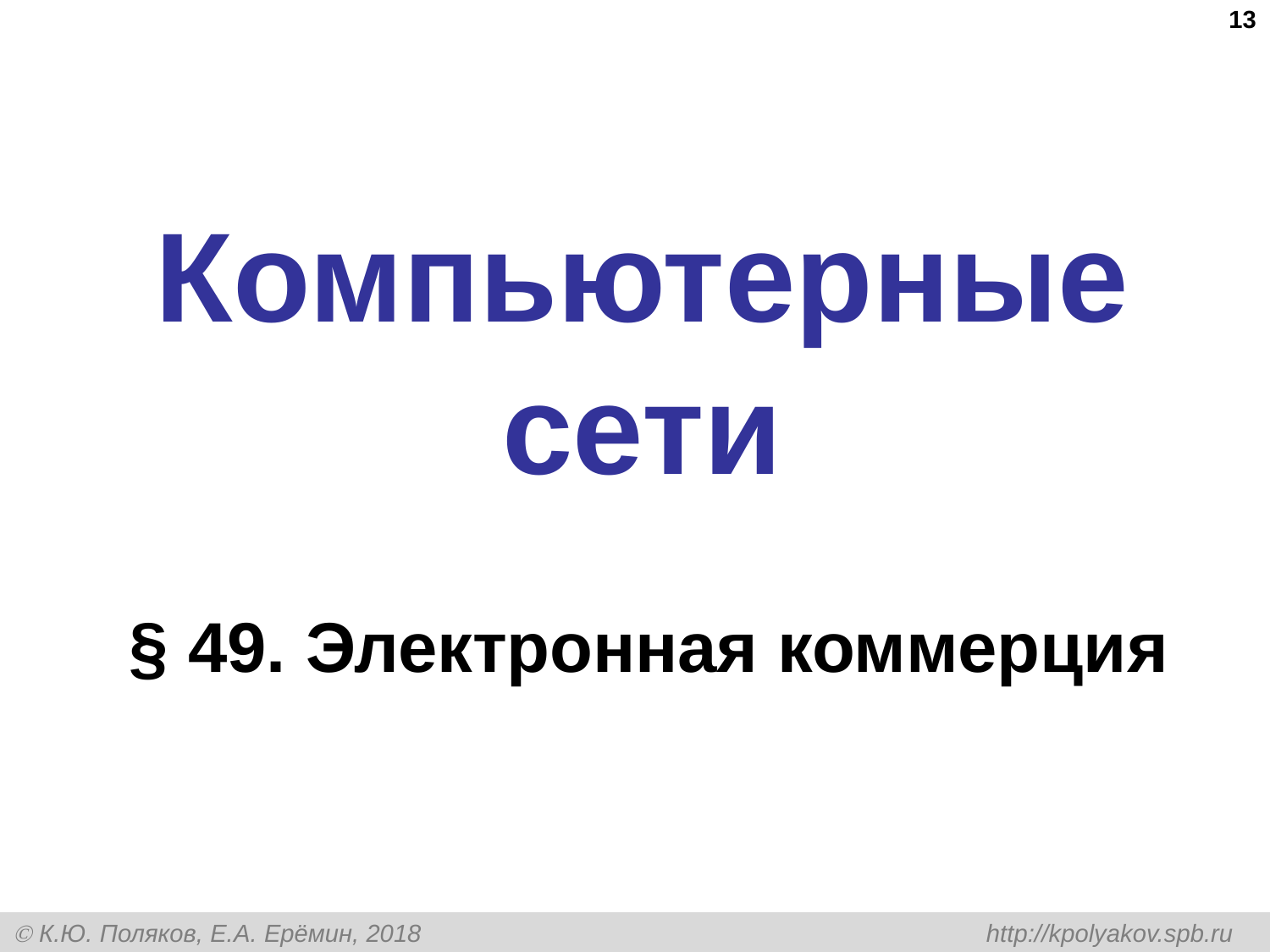

13
# Компьютерные сети
§ 49. Электронная коммерция